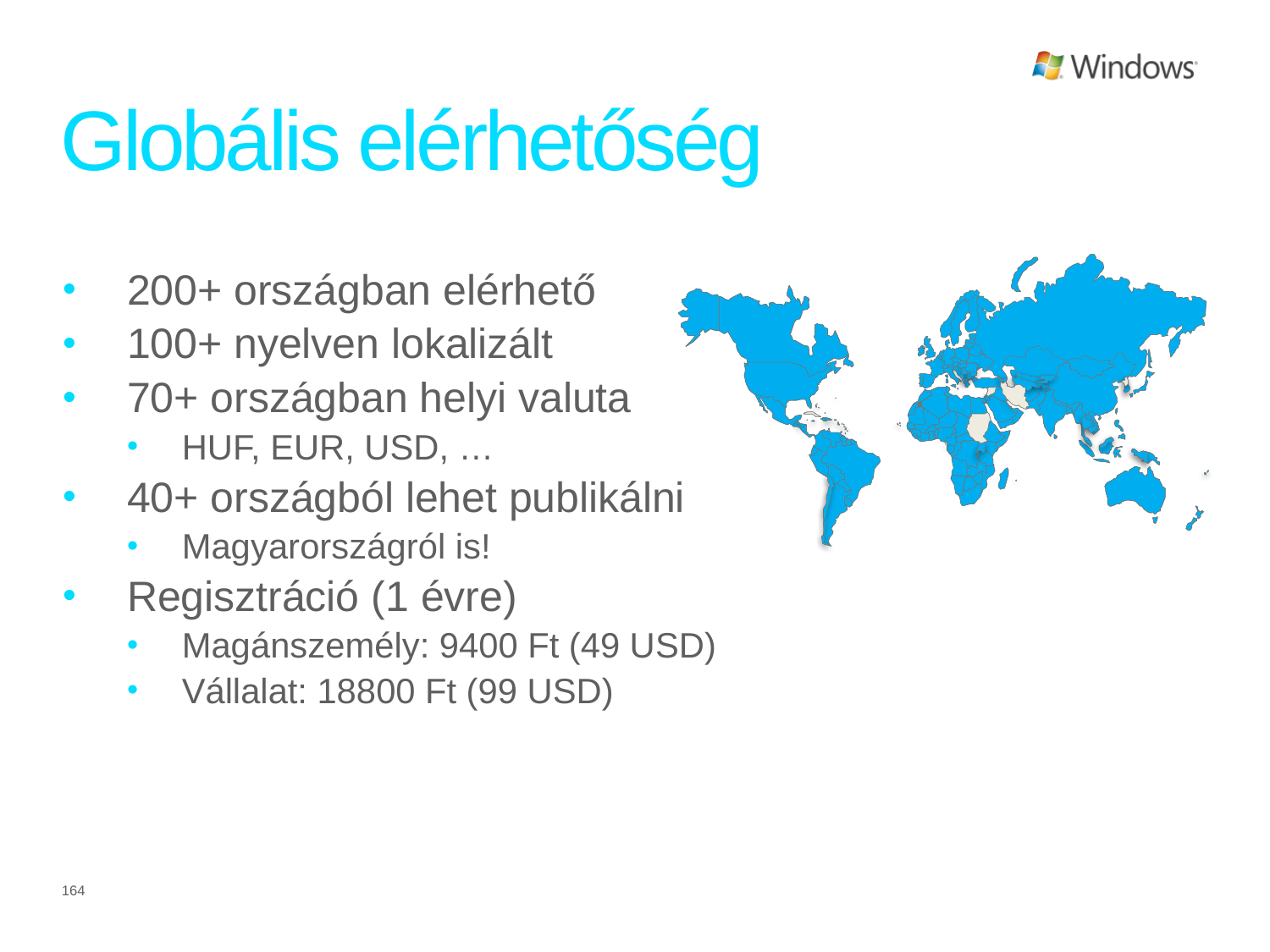

# Globális elérhetőség

200+ országban elérhető
100+ nyelven lokalizált
70+ országban helyi valuta
HUF, EUR, USD, …
40+ országból lehet publikálni
Magyarországról is!
Regisztráció (1 évre)
Magánszemély: 9400 Ft (49 USD)
Vállalat: 18800 Ft (99 USD)